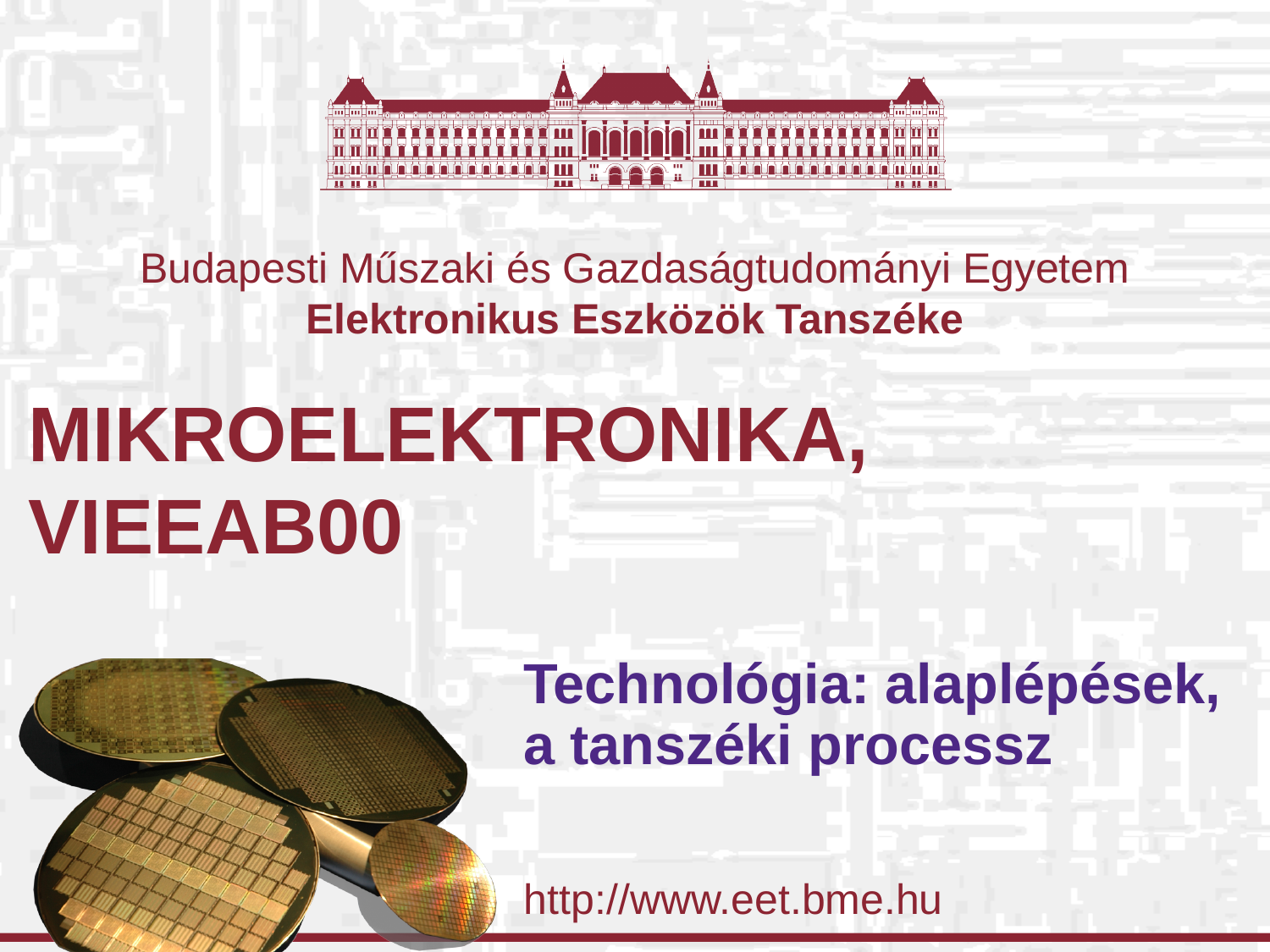

# MIKROELEKTRONIKA, VIEEAB00
Technológia: alaplépések, a tanszéki processz